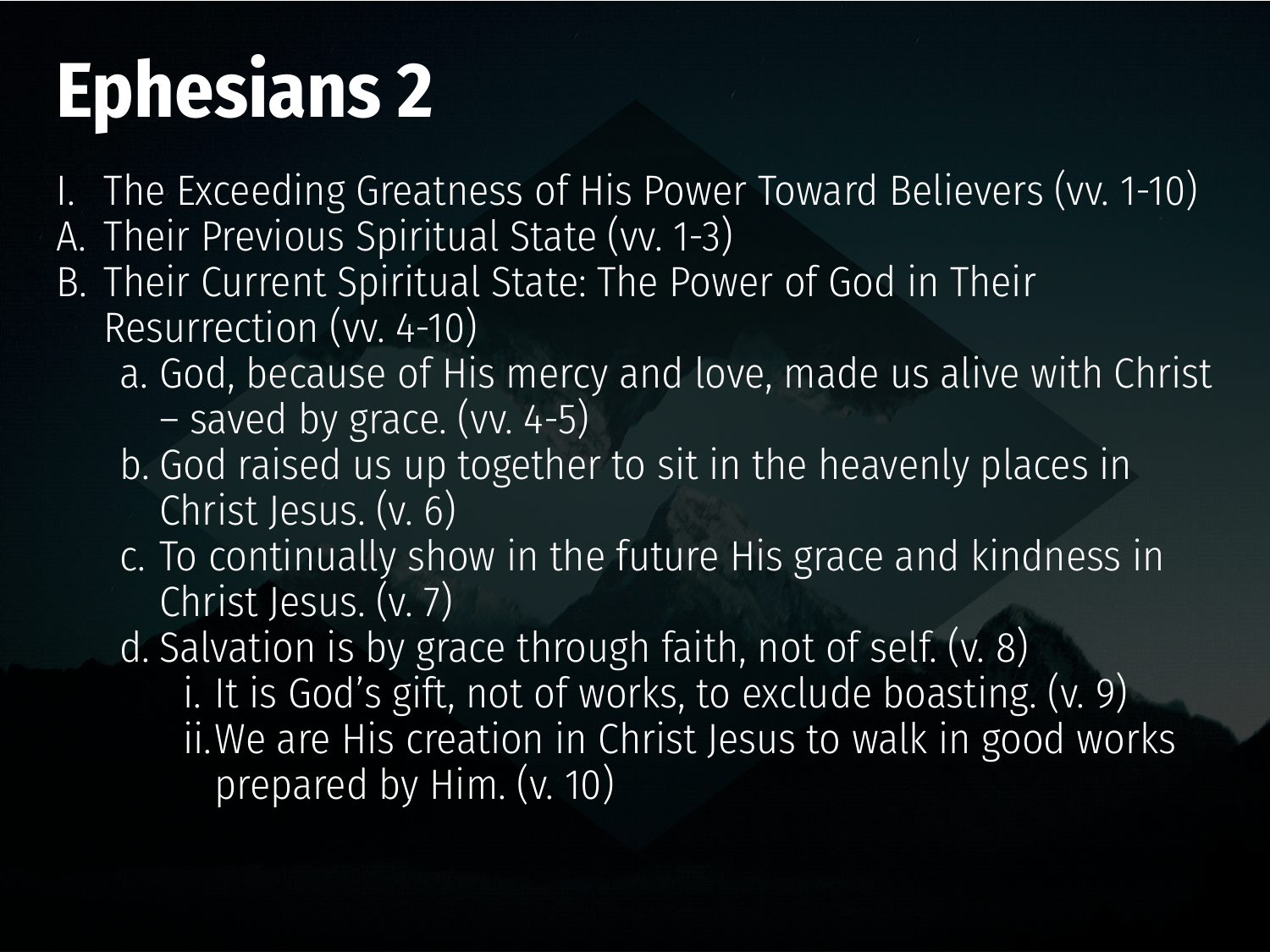

# Ephesians 2
The Exceeding Greatness of His Power Toward Believers (vv. 1-10)
Their Previous Spiritual State (vv. 1-3)
Their Current Spiritual State: The Power of God in Their Resurrection (vv. 4-10)
God, because of His mercy and love, made us alive with Christ – saved by grace. (vv. 4-5)
God raised us up together to sit in the heavenly places in Christ Jesus. (v. 6)
To continually show in the future His grace and kindness in Christ Jesus. (v. 7)
Salvation is by grace through faith, not of self. (v. 8)
It is God’s gift, not of works, to exclude boasting. (v. 9)
We are His creation in Christ Jesus to walk in good works prepared by Him. (v. 10)